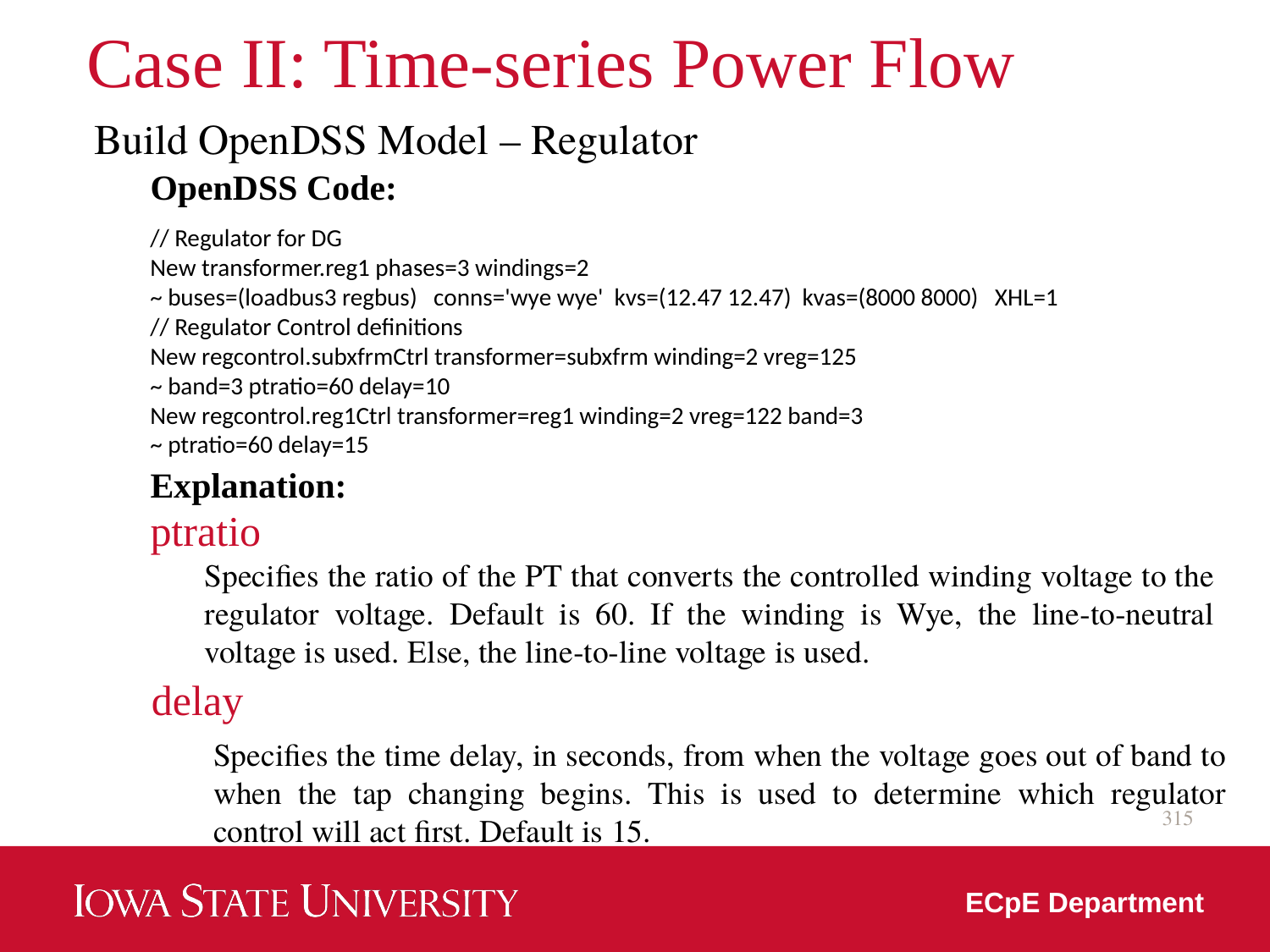

# Case II: Time-series Power Flow
Build OpenDSS Model – Regulator
OpenDSS Code:
// Regulator for DG
New transformer.reg1 phases=3 windings=2
~ buses=(loadbus3 regbus)   conns='wye wye'  kvs=(12.47 12.47)  kvas=(8000 8000)   XHL=1
// Regulator Control definitions
New regcontrol.subxfrmCtrl transformer=subxfrm winding=2 vreg=125
~ band=3 ptratio=60 delay=10
New regcontrol.reg1Ctrl transformer=reg1 winding=2 vreg=122 band=3
~ ptratio=60 delay=15
Explanation:
ptratio
Specifies the ratio of the PT that converts the controlled winding voltage to the regulator voltage. Default is 60. If the winding is Wye, the line‐to‐neutral voltage is used. Else, the line‐to‐line voltage is used.
delay
Specifies the time delay, in seconds, from when the voltage goes out of band to when the tap changing begins. This is used to determine which regulator control will act first. Default is 15.
315
ECpE Department